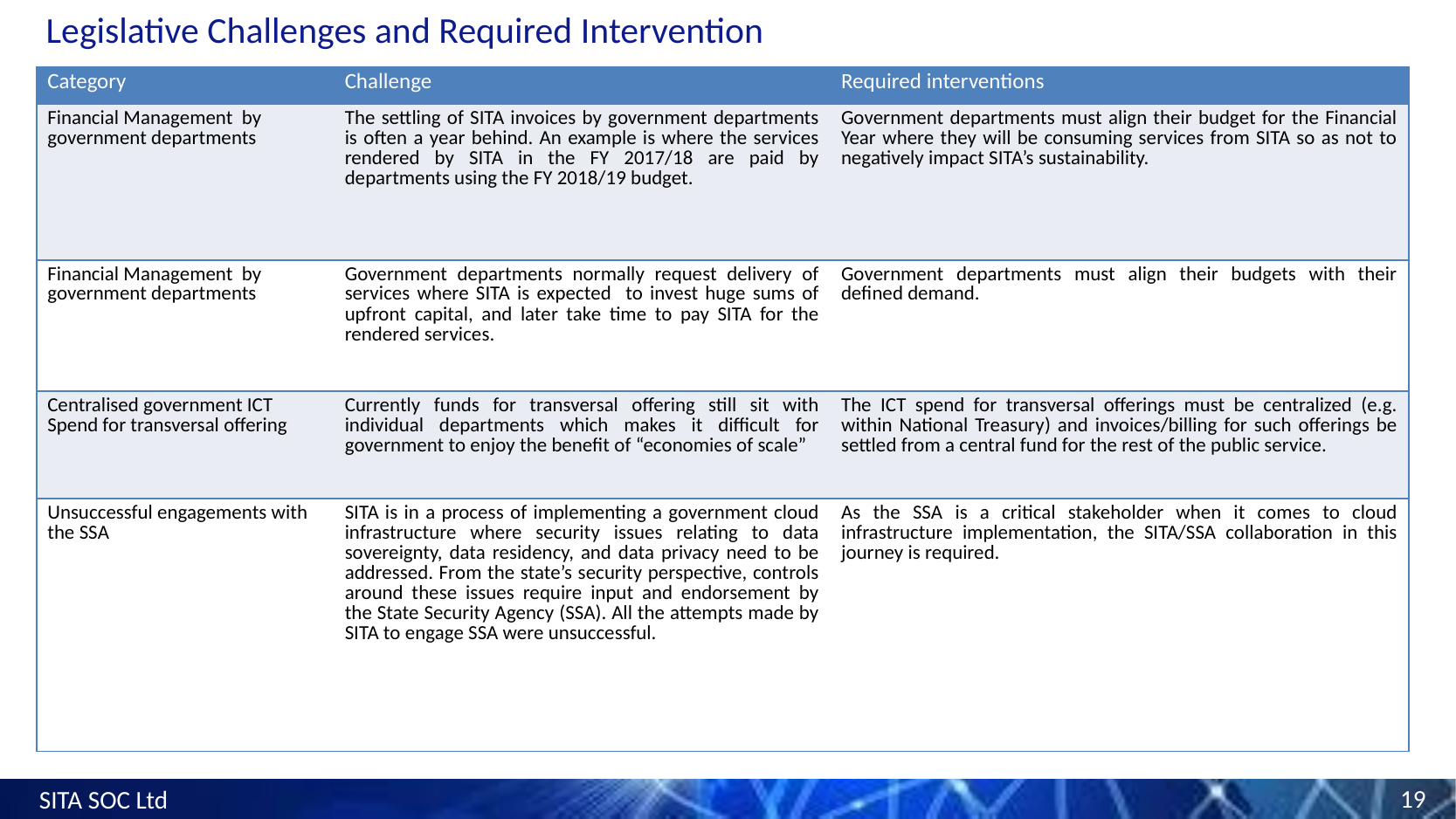

Legislative Challenges and Required Intervention
| Category | Challenge | Required interventions |
| --- | --- | --- |
| Financial Management by government departments | The settling of SITA invoices by government departments is often a year behind. An example is where the services rendered by SITA in the FY 2017/18 are paid by departments using the FY 2018/19 budget. | Government departments must align their budget for the Financial Year where they will be consuming services from SITA so as not to negatively impact SITA’s sustainability. |
| Financial Management by government departments | Government departments normally request delivery of services where SITA is expected to invest huge sums of upfront capital, and later take time to pay SITA for the rendered services. | Government departments must align their budgets with their defined demand. |
| Centralised government ICT Spend for transversal offering | Currently funds for transversal offering still sit with individual departments which makes it difficult for government to enjoy the benefit of “economies of scale” | The ICT spend for transversal offerings must be centralized (e.g. within National Treasury) and invoices/billing for such offerings be settled from a central fund for the rest of the public service. |
| Unsuccessful engagements with the SSA | SITA is in a process of implementing a government cloud infrastructure where security issues relating to data sovereignty, data residency, and data privacy need to be addressed. From the state’s security perspective, controls around these issues require input and endorsement by the State Security Agency (SSA). All the attempts made by SITA to engage SSA were unsuccessful. | As the SSA is a critical stakeholder when it comes to cloud infrastructure implementation, the SITA/SSA collaboration in this journey is required. |